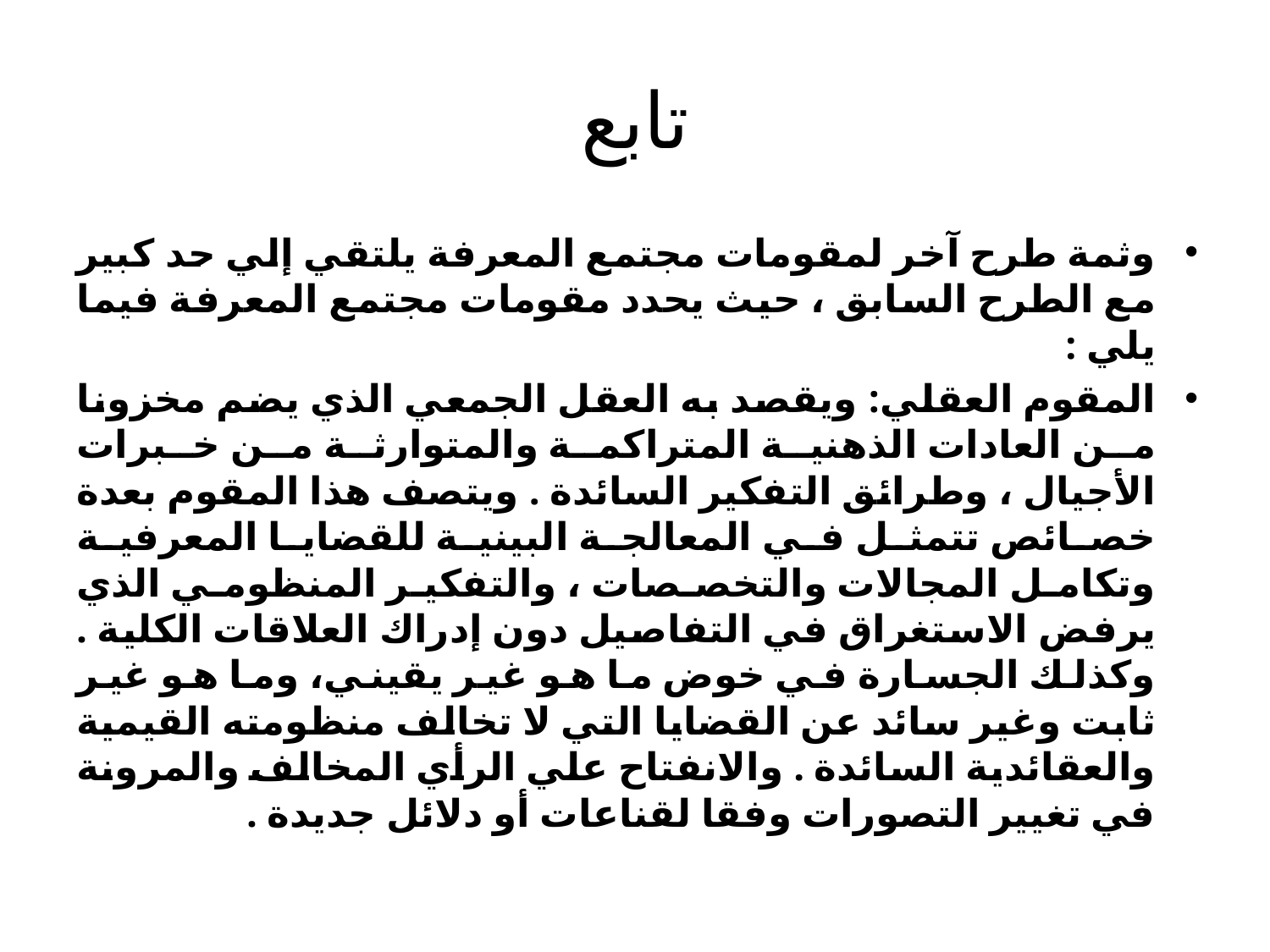

# تابع
وثمة طرح آخر لمقومات مجتمع المعرفة يلتقي إلي حد كبير مع الطرح السابق ، حيث يحدد مقومات مجتمع المعرفة فيما يلي :
المقوم العقلي: ويقصد به العقل الجمعي الذي يضم مخزونا من العادات الذهنية المتراكمة والمتوارثة من خبرات الأجيال ، وطرائق التفكير السائدة . ويتصف هذا المقوم بعدة خصائص تتمثل في المعالجة البينية للقضايا المعرفية وتكامل المجالات والتخصصات ، والتفكير المنظومي الذي يرفض الاستغراق في التفاصيل دون إدراك العلاقات الكلية . وكذلك الجسارة في خوض ما هو غير يقيني، وما هو غير ثابت وغير سائد عن القضايا التي لا تخالف منظومته القيمية والعقائدية السائدة . والانفتاح علي الرأي المخالف والمرونة في تغيير التصورات وفقا لقناعات أو دلائل جديدة .